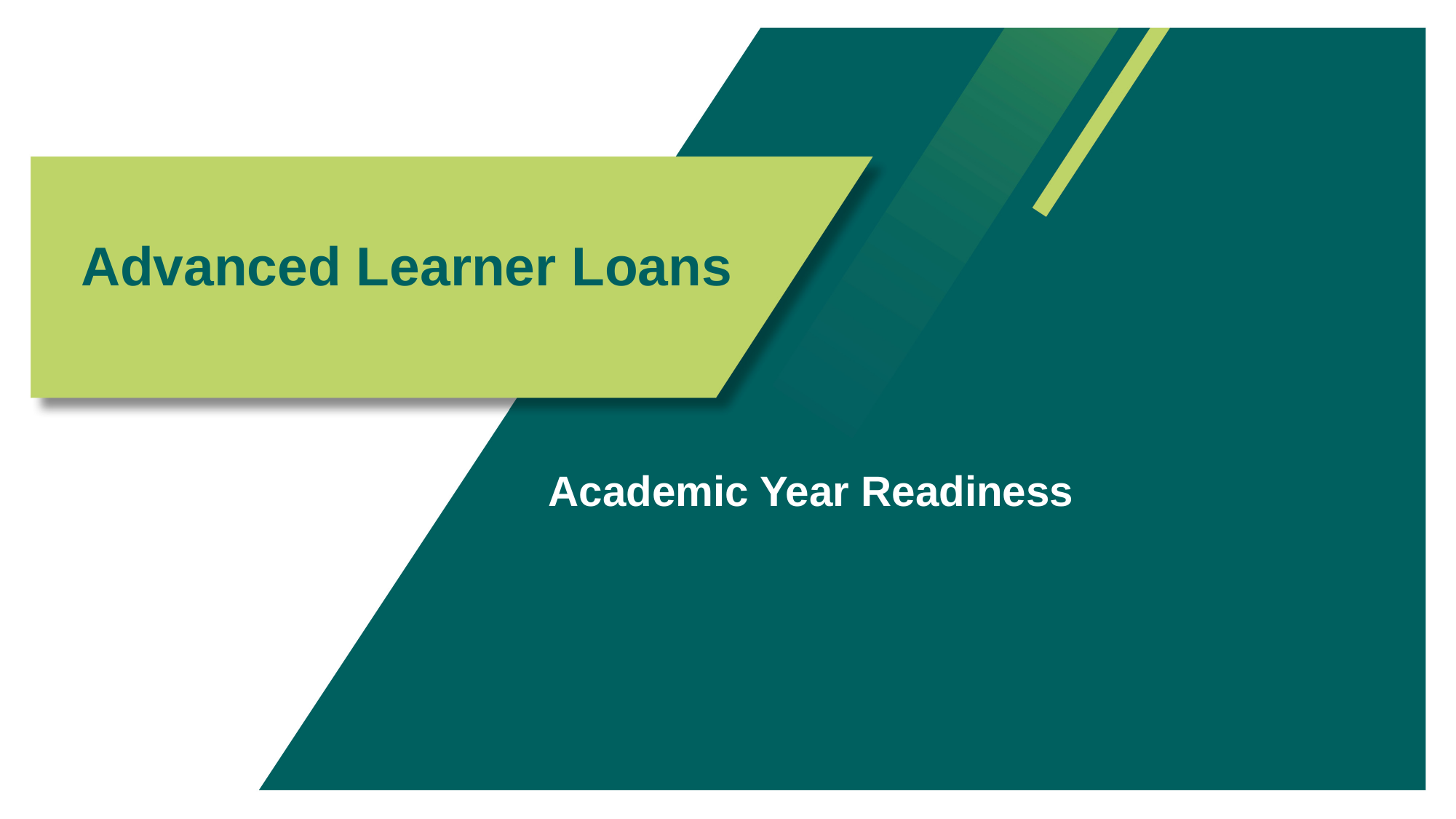

# Advanced Learner Loans
Academic Year Readiness